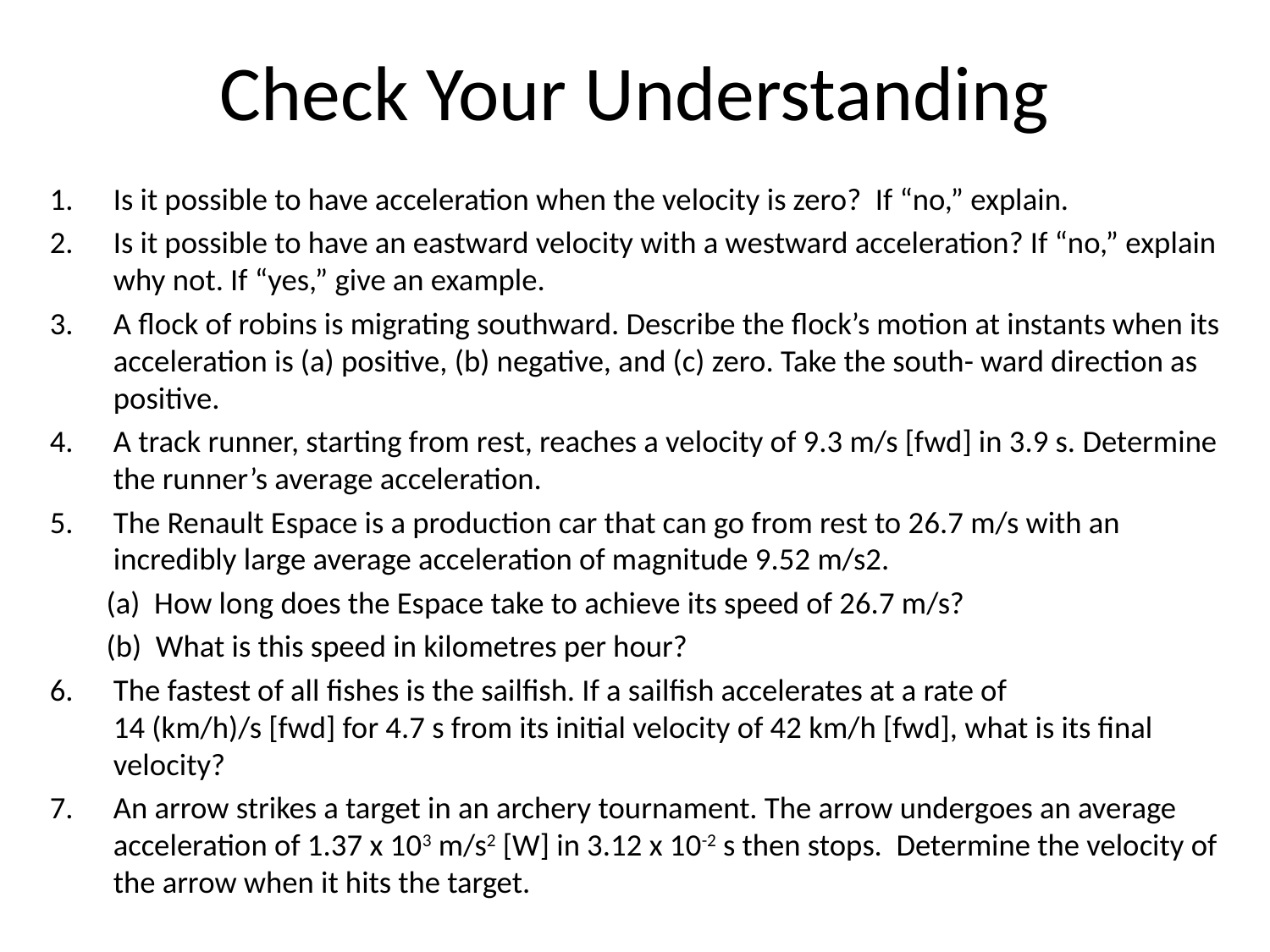

# Check Your Understanding
Is it possible to have acceleration when the velocity is zero?  If “no,” explain.
Is it possible to have an eastward velocity with a westward acceleration? If “no,” explain why not. If “yes,” give an example.
A flock of robins is migrating southward. Describe the flock’s motion at instants when its acceleration is (a) positive, (b) negative, and (c) zero. Take the south- ward direction as positive.
A track runner, starting from rest, reaches a velocity of 9.3 m/s [fwd] in 3.9 s. Determine the runner’s average acceleration.
The Renault Espace is a production car that can go from rest to 26.7 m/s with an incredibly large average acceleration of magnitude 9.52 m/s2.
(a)  How long does the Espace take to achieve its speed of 26.7 m/s?
(b)  What is this speed in kilometres per hour?
The fastest of all fishes is the sailfish. If a sailfish accelerates at a rate of
14 (km/h)/s [fwd] for 4.7 s from its initial velocity of 42 km/h [fwd], what is its final velocity?
An arrow strikes a target in an archery tournament. The arrow undergoes an average acceleration of 1.37 x 103 m/s2 [W] in 3.12 x 10-2 s then stops.  Determine the velocity of the arrow when it hits the target.